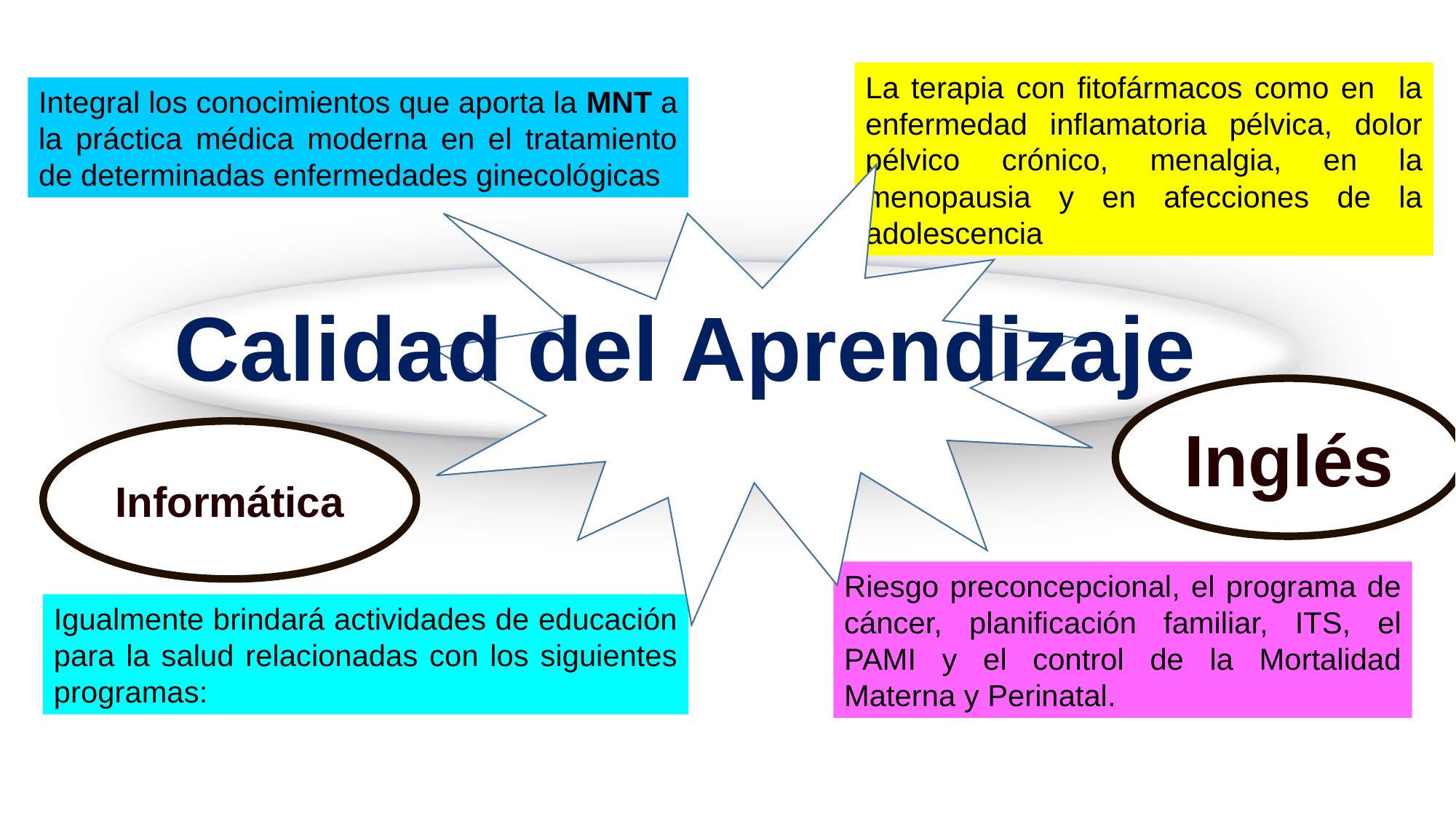

La terapia con fitofármacos como en  la enfermedad inflamatoria pélvica, dolor pélvico crónico, menalgia, en la menopausia y en afecciones de la adolescencia
Integral los conocimientos que aporta la MNT a la práctica médica moderna en el tratamiento de determinadas enfermedades ginecológicas

Calidad del Aprendizaje
Inglés
Informática
Riesgo preconcepcional, el programa de cáncer, planificación familiar, ITS, el PAMI y el control de la Mortalidad Materna y Perinatal.
Igualmente brindará actividades de educación para la salud relacionadas con los siguientes programas: